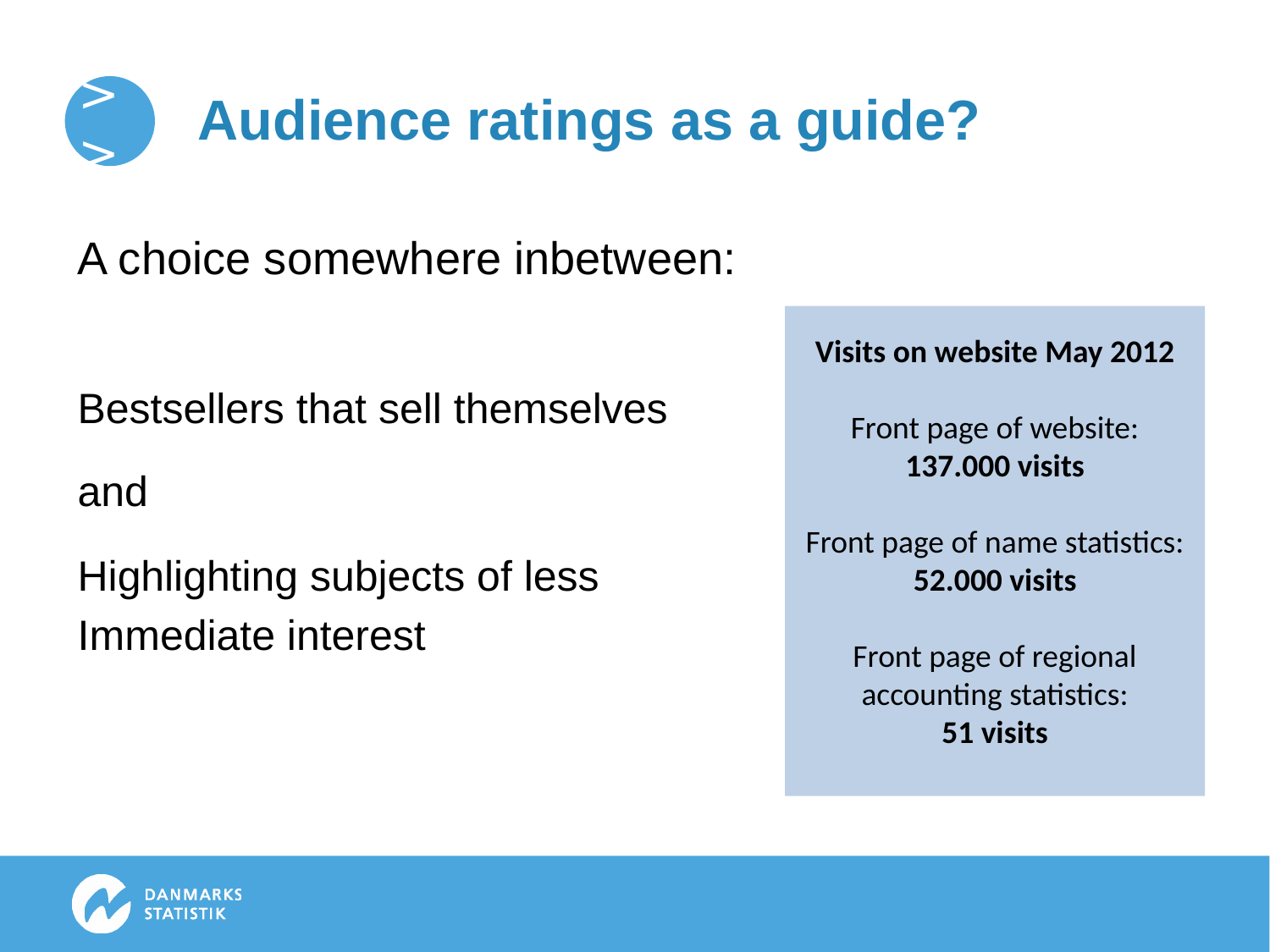

# Audience ratings as a guide?
A choice somewhere inbetween:

Bestsellers that sell themselves

and

Highlighting subjects of less
Immediate interest

Visits on website May 2012

Front page of website:
137.000 visits

Front page of name statistics:
52.000 visits

Front page of regional accounting statistics:
51 visits